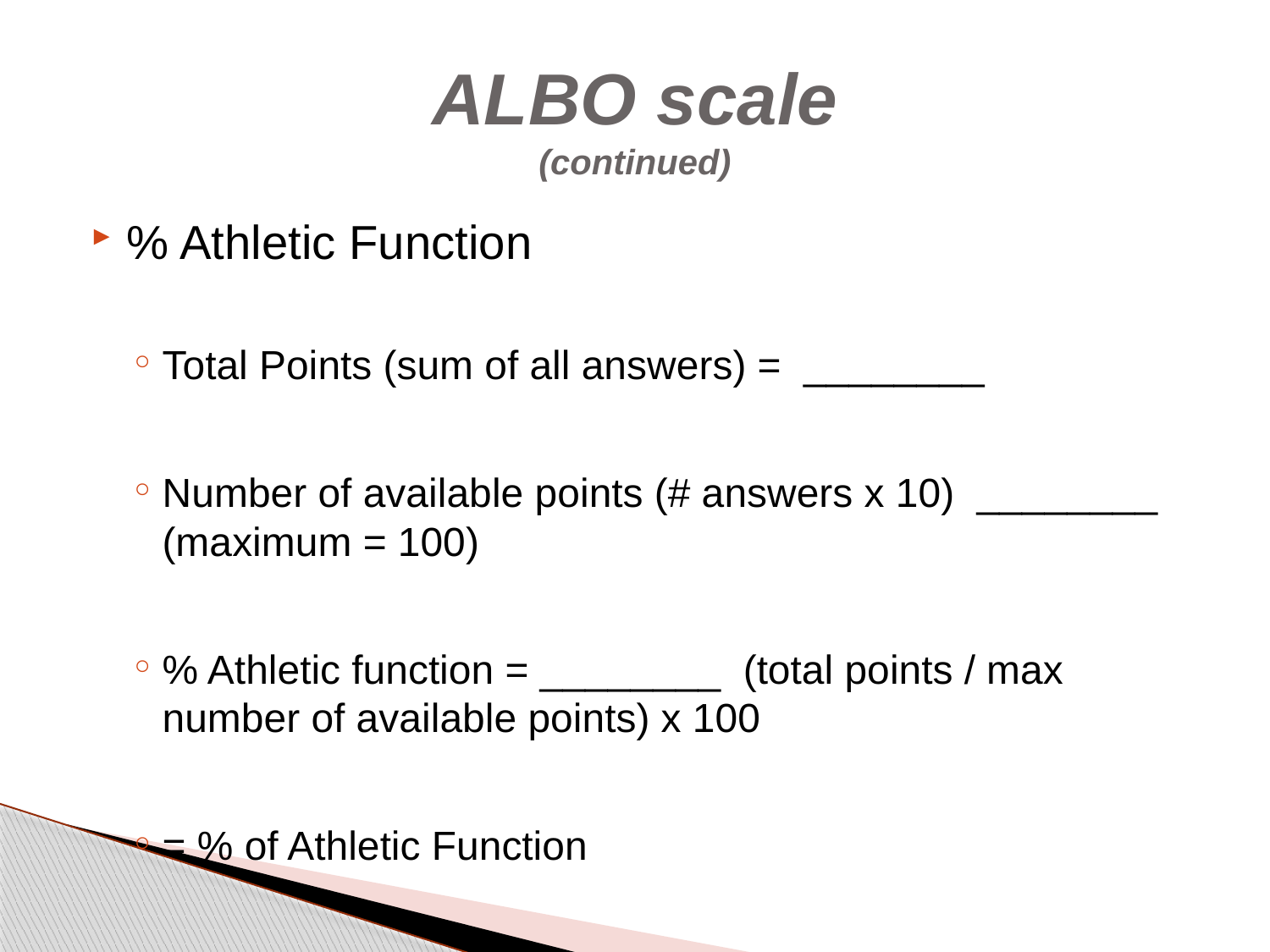

# ALBO scale (continued)
% Athletic Function

Total Points (sum of all answers) =  ________

Number of available points (# answers x 10)  ________  (maximum = 100)

% Athletic function = ________  (total points / max number of available points) x 100

= % of Athletic Function